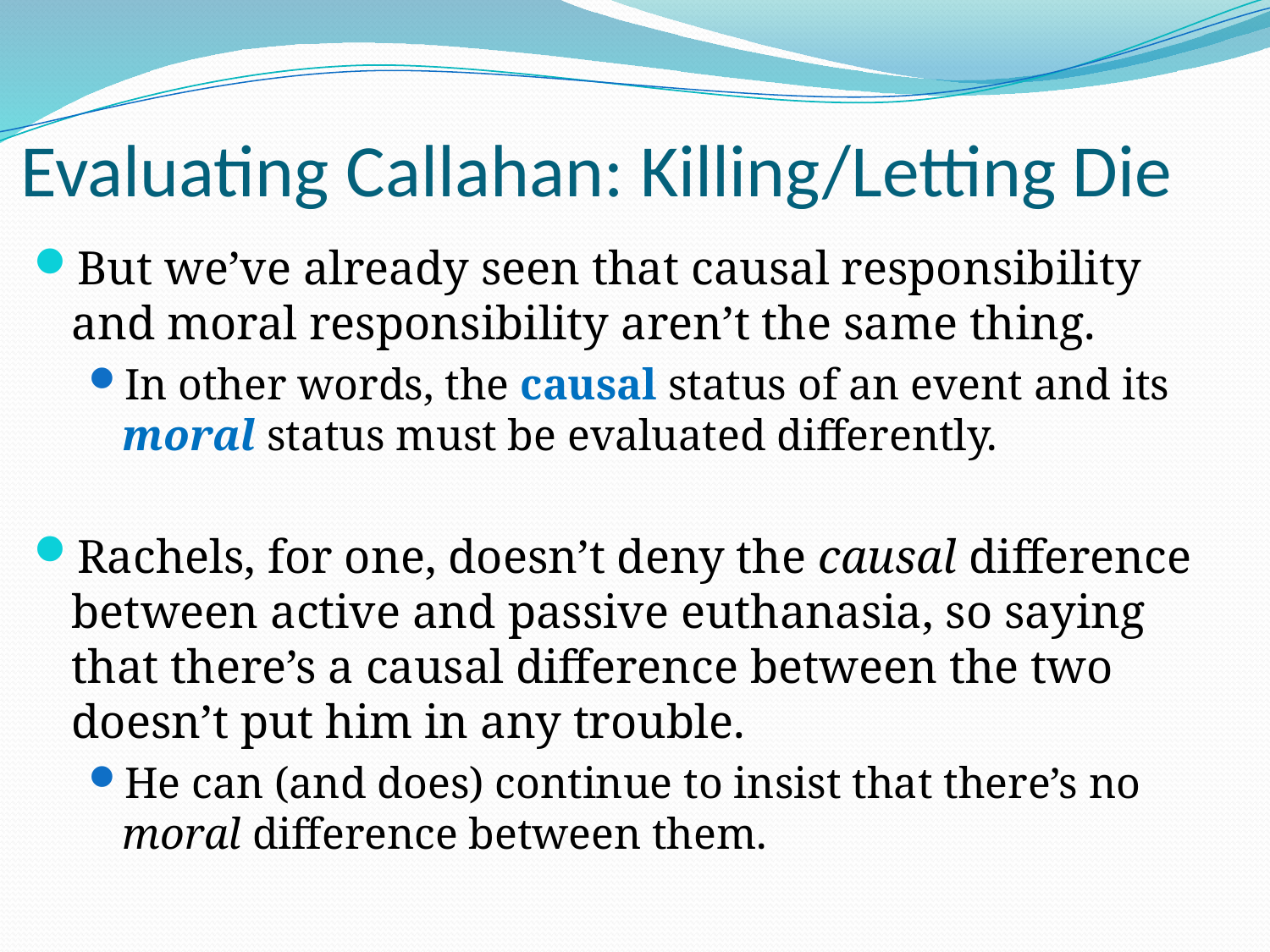

# Evaluating Callahan: Killing/Letting Die
But we’ve already seen that causal responsibility and moral responsibility aren’t the same thing.
In other words, the causal status of an event and its moral status must be evaluated differently.

Rachels, for one, doesn’t deny the causal difference between active and passive euthanasia, so saying that there’s a causal difference between the two doesn’t put him in any trouble.
He can (and does) continue to insist that there’s no moral difference between them.